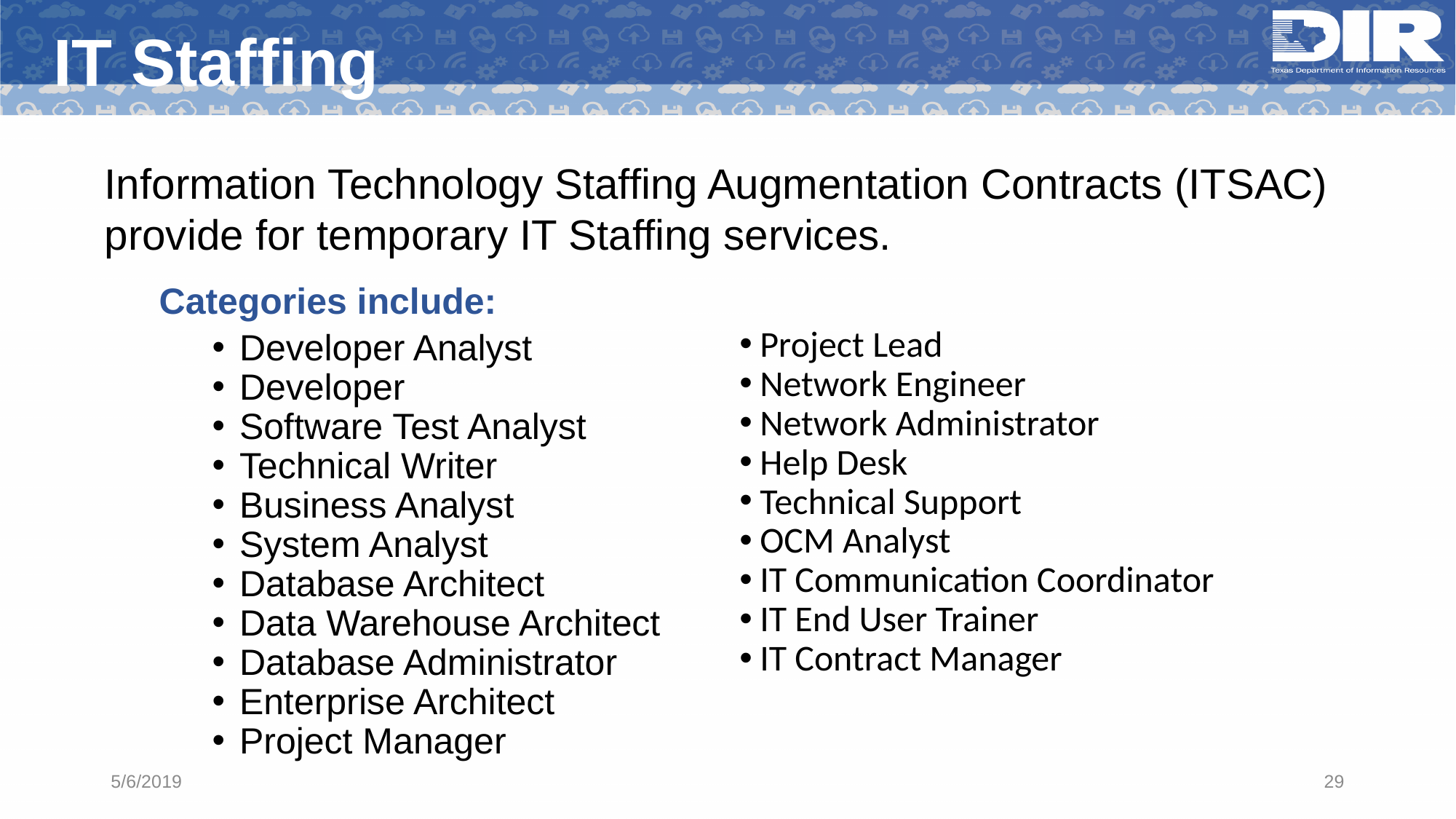

# IT Staffing
Information Technology Staffing Augmentation Contracts (ITSAC) provide for temporary IT Staffing services.

Categories include:
Project Lead
Network Engineer
Network Administrator
Help Desk
Technical Support
OCM Analyst
IT Communication Coordinator
IT End User Trainer
IT Contract Manager
Developer Analyst
Developer
Software Test Analyst
Technical Writer
Business Analyst
System Analyst
Database Architect
Data Warehouse Architect
Database Administrator
Enterprise Architect
Project Manager

5/6/2019
29